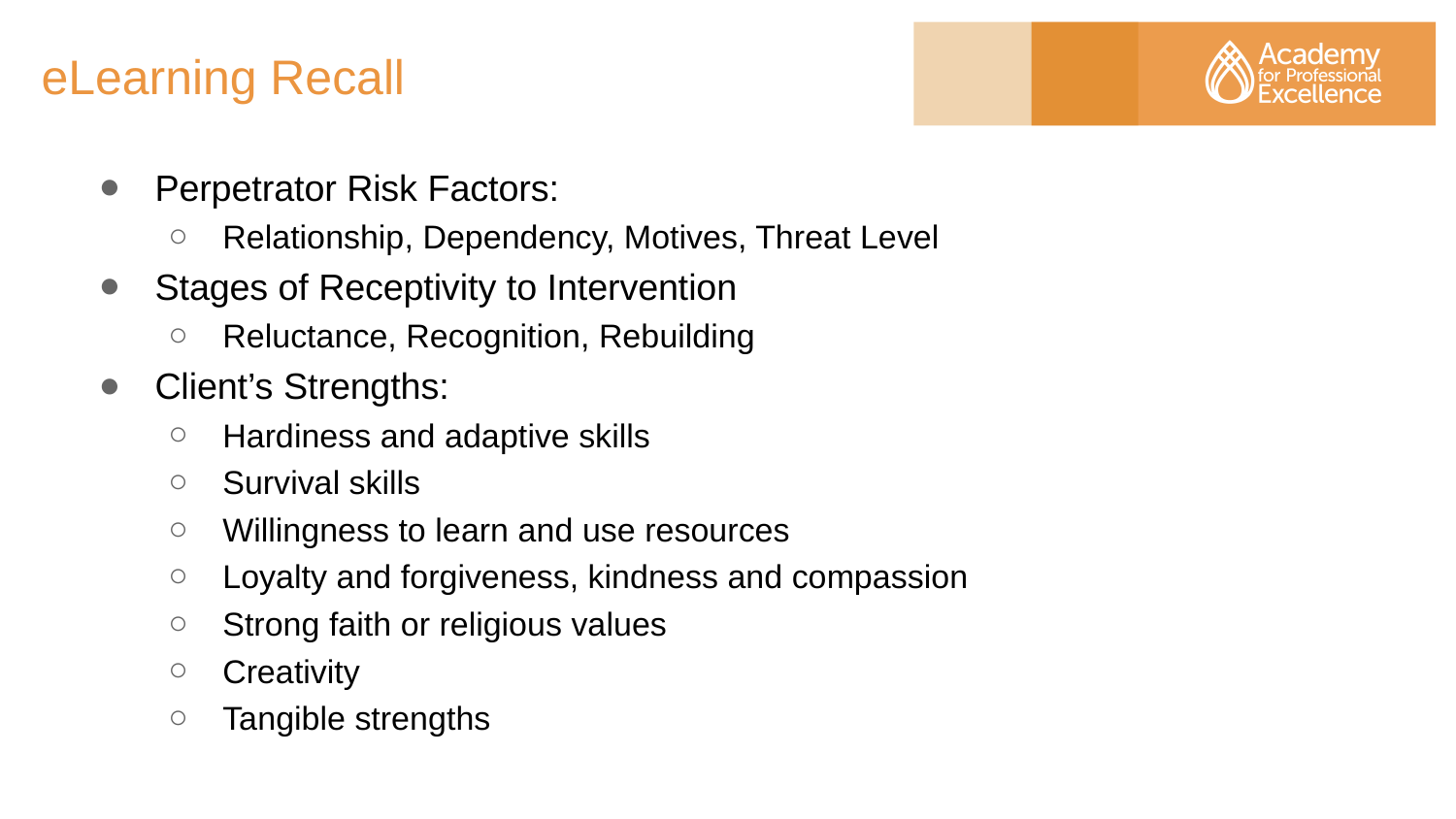

# eLearning Recall
Perpetrator Risk Factors:
Relationship, Dependency, Motives, Threat Level
Stages of Receptivity to Intervention
Reluctance, Recognition, Rebuilding
Client’s Strengths:
Hardiness and adaptive skills
Survival skills
Willingness to learn and use resources
Loyalty and forgiveness, kindness and compassion
Strong faith or religious values
Creativity
Tangible strengths